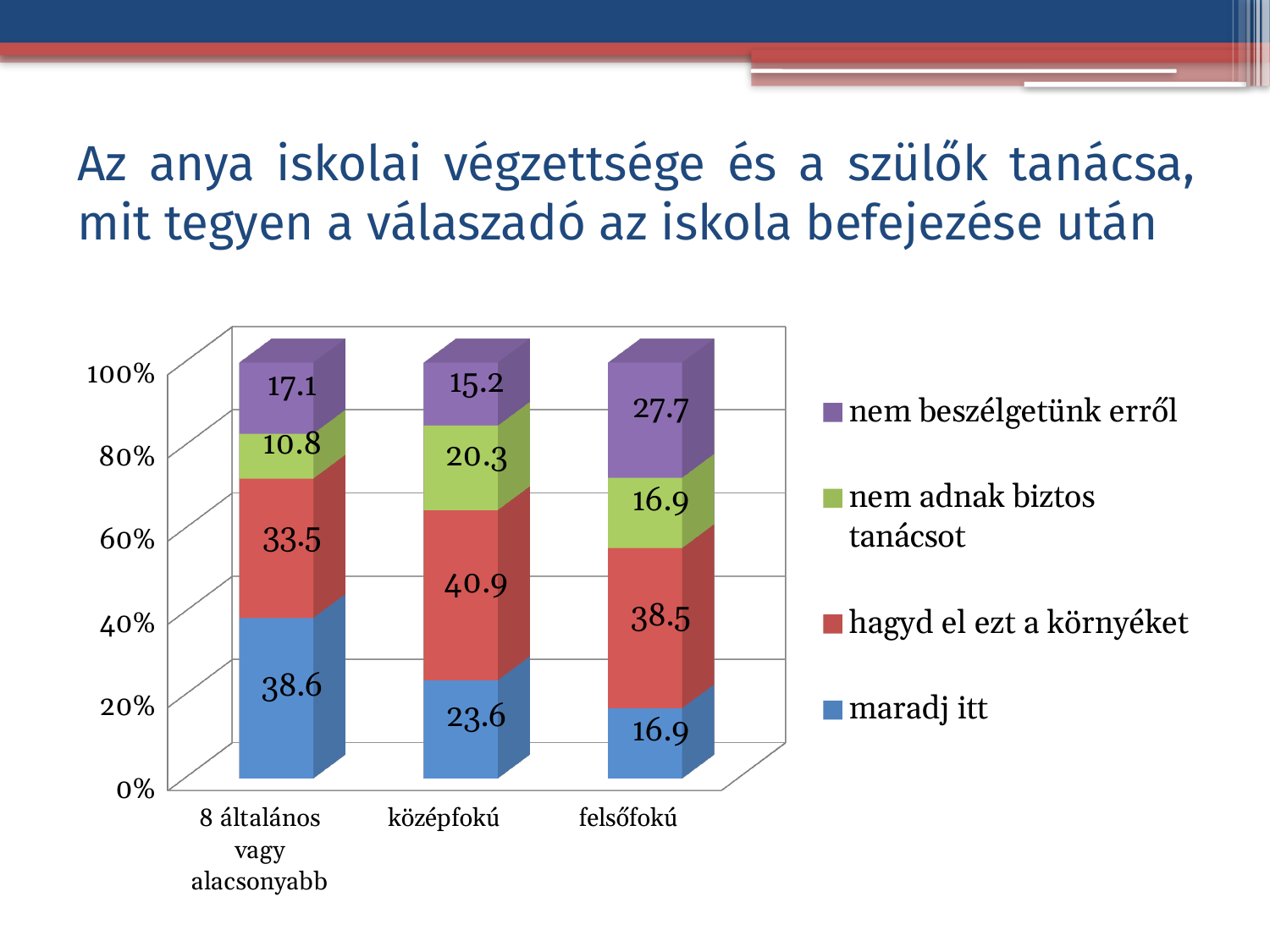

# Az anya iskolai végzettsége és a szülők tanácsa, mit tegyen a válaszadó az iskola befejezése után

[unsupported chart]